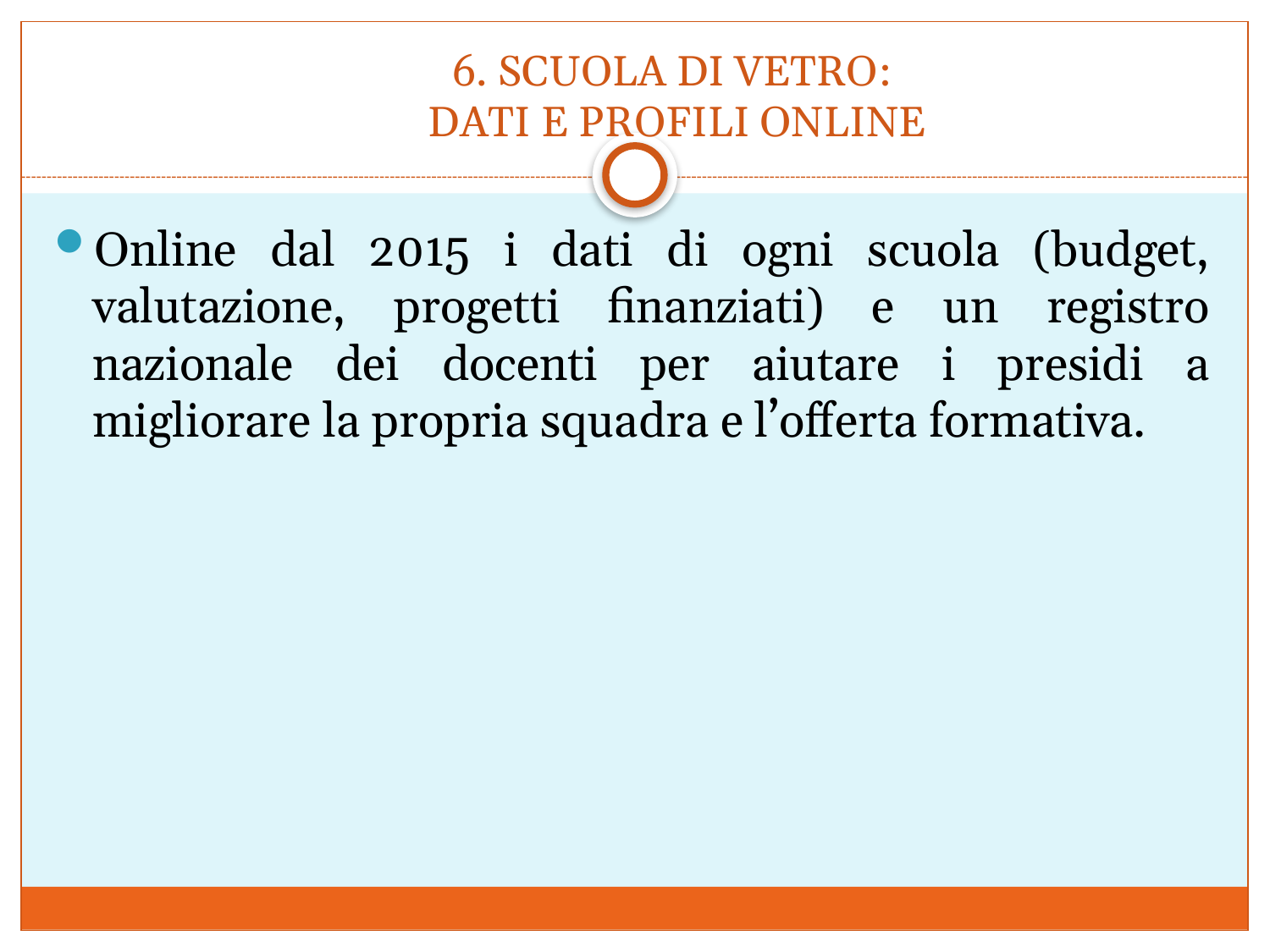

# 6. SCUOLA DI VETRO: DATI E PROFILI ONLINE
Online dal 2015 i dati di ogni scuola (budget, valutazione, progetti finanziati) e un registro nazionale dei docenti per aiutare i presidi a migliorare la propria squadra e l’offerta formativa.